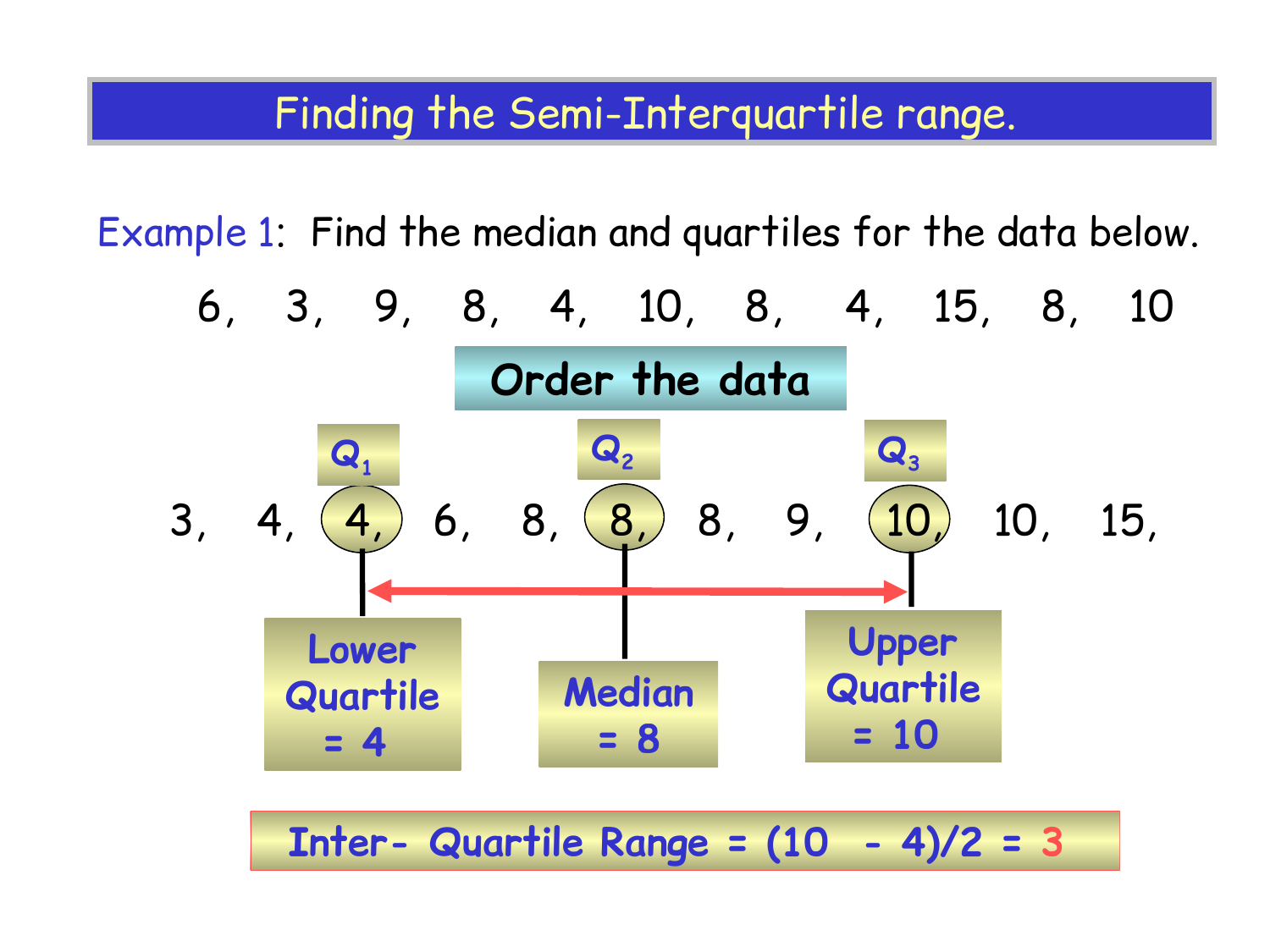

Finding the Semi-Interquartile range.
Example 1:  Find the median and quartiles for the data below.
      6,    3,    9,    8,    4,    10,    8,     4,    15,    8,    10
Order the data
Q2

Median = 8
Q3

Upper Quartile = 10
Q1

Lower Quartile = 4
3,    4,    4,    6,    8,    8,    8,    9,     10,    10,    15,

Inter- Quartile Range = (10  - 4)/2 = 3